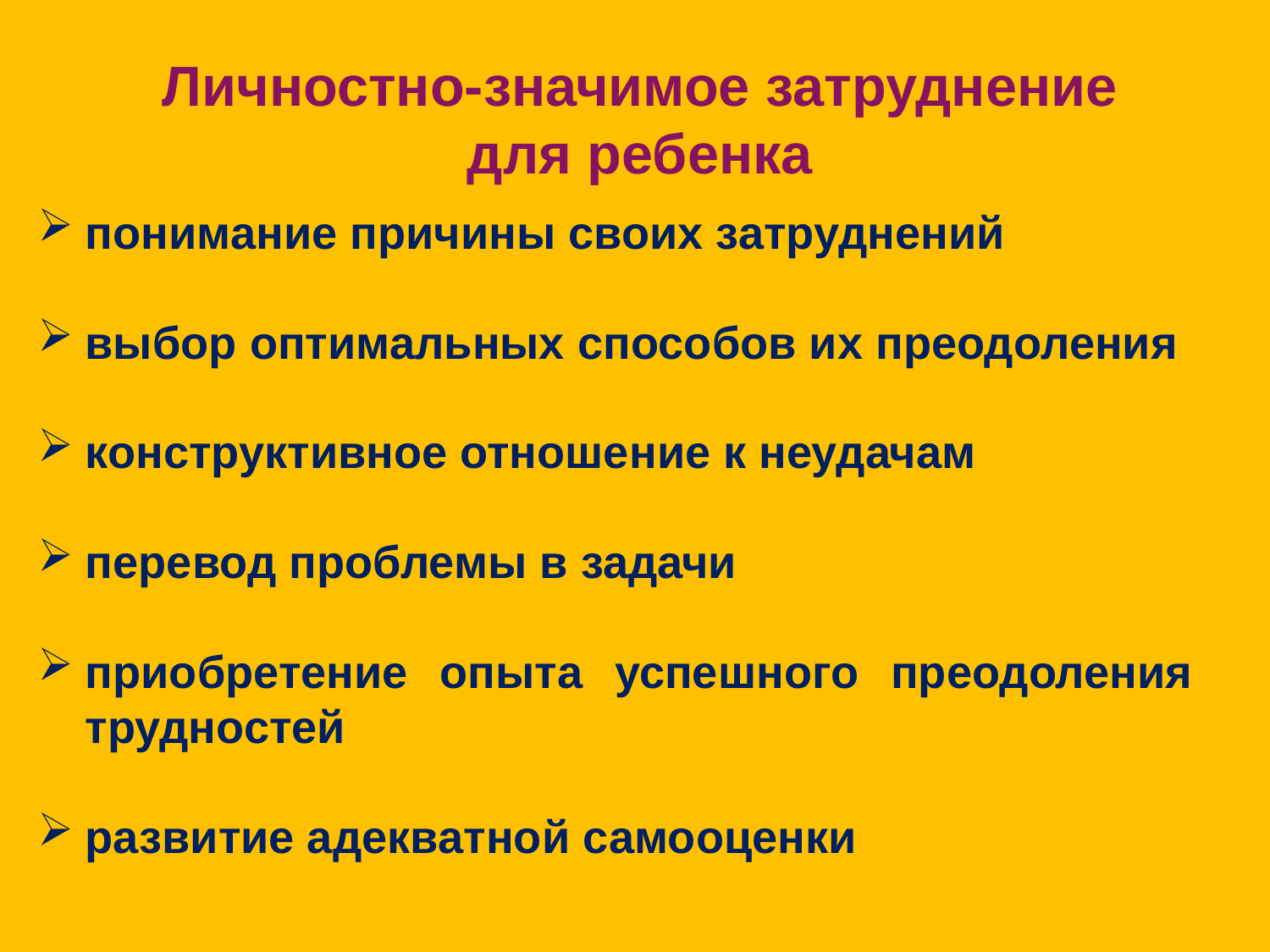

# Личностно-значимое затруднение для ребенка
понимание причины своих затруднений

выбор оптимальных способов их преодоления

конструктивное отношение к неудачам

перевод проблемы в задачи

приобретение опыта успешного преодоления трудностей

развитие адекватной самооценки